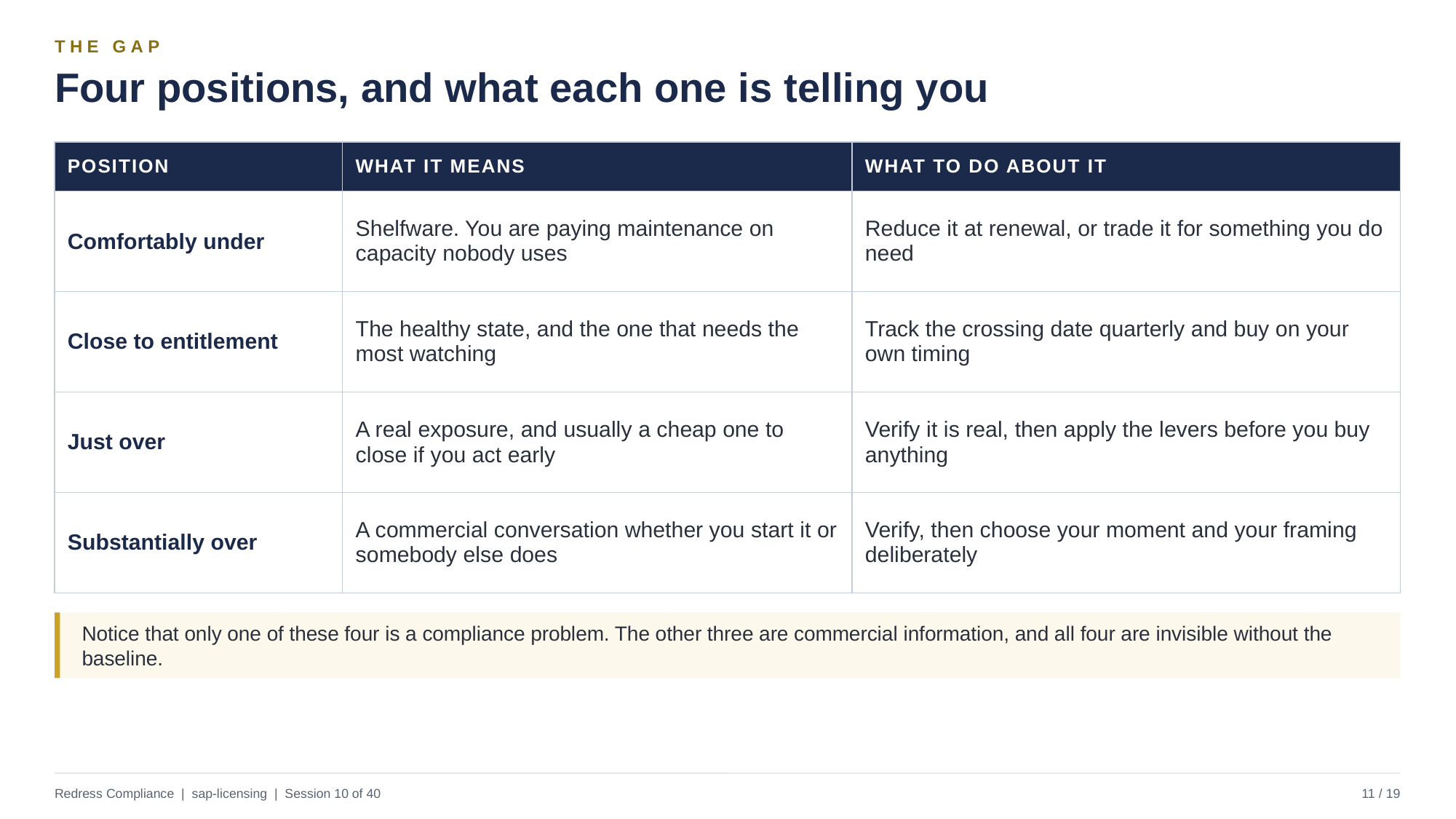

THE GAP
Four positions, and what each one is telling you
| POSITION | WHAT IT MEANS | WHAT TO DO ABOUT IT |
| --- | --- | --- |
| Comfortably under | Shelfware. You are paying maintenance on capacity nobody uses | Reduce it at renewal, or trade it for something you do need |
| Close to entitlement | The healthy state, and the one that needs the most watching | Track the crossing date quarterly and buy on your own timing |
| Just over | A real exposure, and usually a cheap one to close if you act early | Verify it is real, then apply the levers before you buy anything |
| Substantially over | A commercial conversation whether you start it or somebody else does | Verify, then choose your moment and your framing deliberately |

Notice that only one of these four is a compliance problem. The other three are commercial information, and all four are invisible without the baseline.

Redress Compliance  |  sap-licensing  |  Session 10 of 40
11 / 19